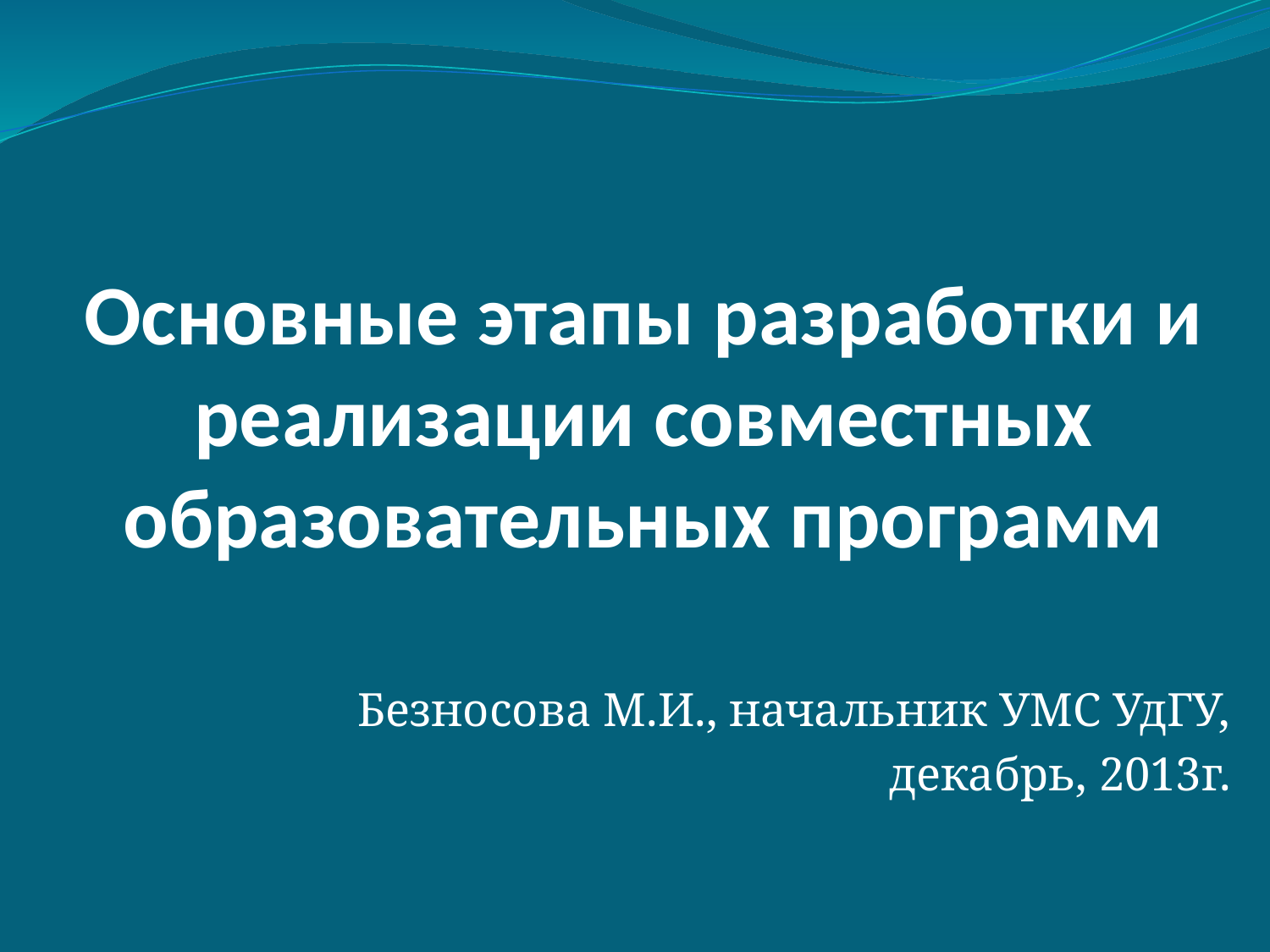

# Основные этапы разработки и реализации совместных образовательных программ
Безносова М.И., начальник УМС УдГУ,
декабрь, 2013г.